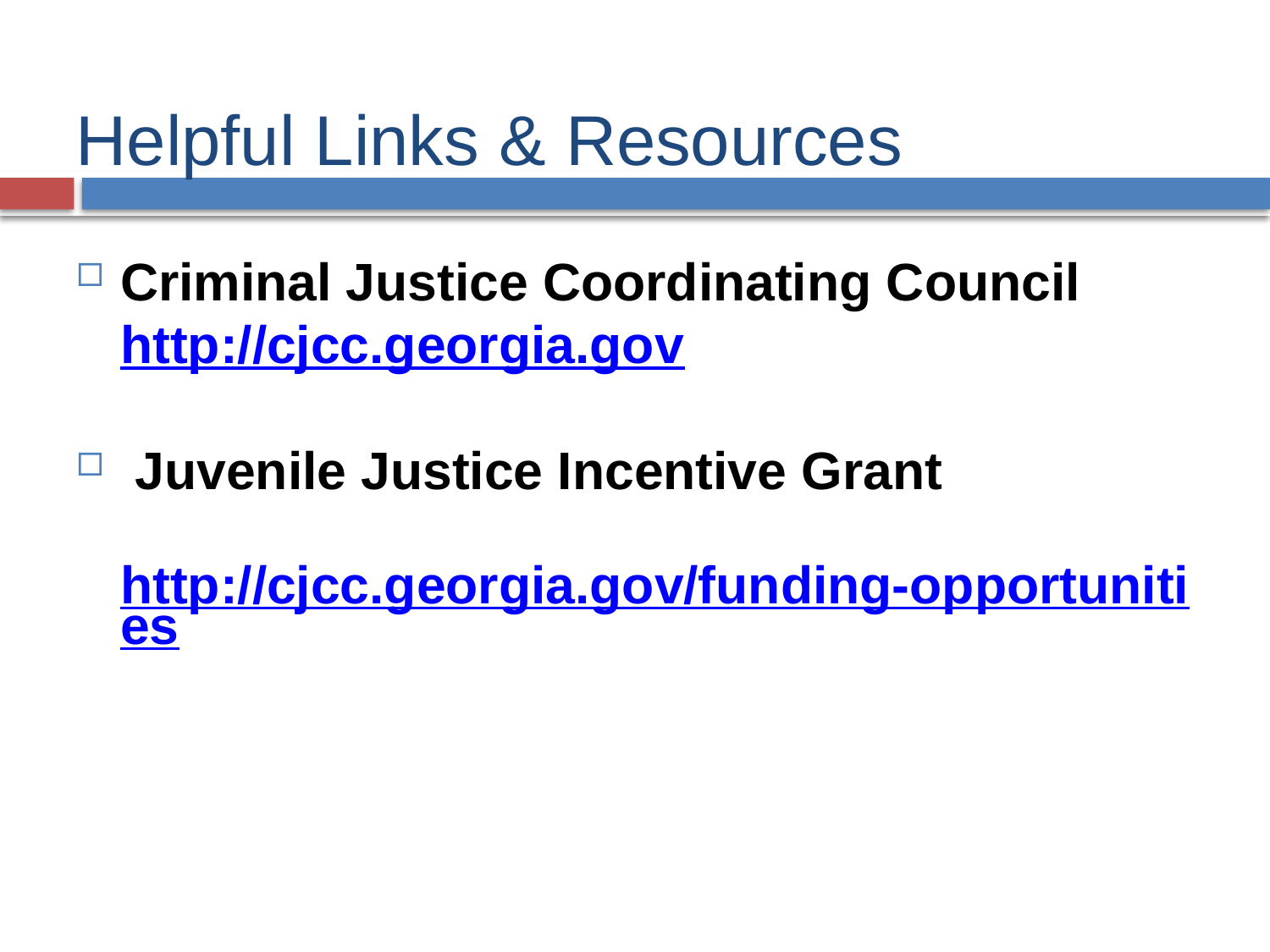

# Helpful Links & Resources
Criminal Justice Coordinating Council
	http://cjcc.georgia.gov

 Juvenile Justice Incentive Grant
	http://cjcc.georgia.gov/funding-opportunities